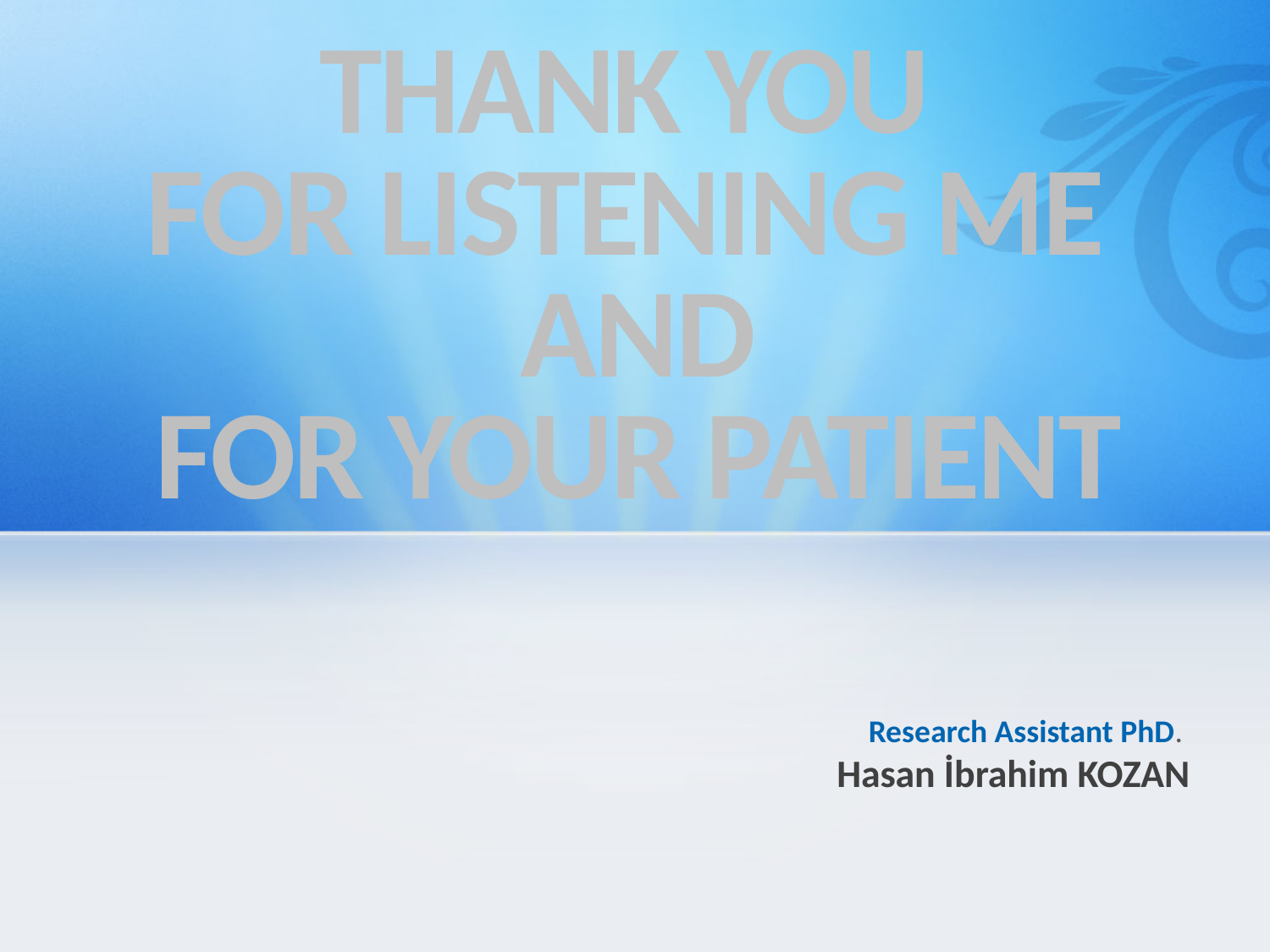

# THANK YOU FOR LISTENING ME AND FOR YOUR PATIENT
									Research Assistant PhD.
Hasan İbrahim KOZAN